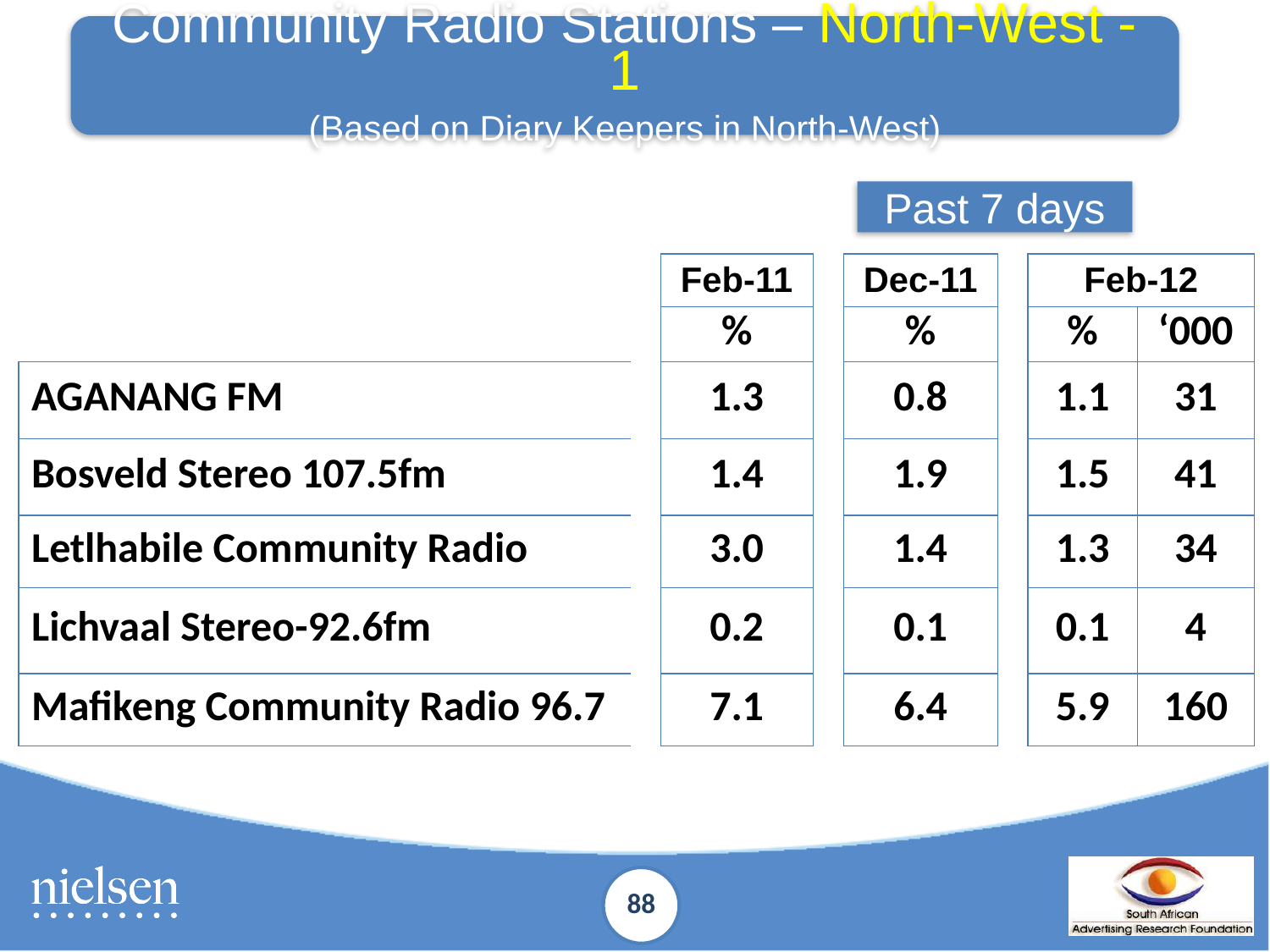

Community Radio Stations – North-West - 1
(Based on Diary Keepers in North-West)
Past 7 days
|  |  | Feb-11 |  | Dec-11 |  | Feb-12 |  |
| --- | --- | --- | --- | --- | --- | --- | --- |
|  |  | % |  | % |  | % | ‘000 |
| AGANANG FM |  | 1.3 |  | 0.8 |  | 1.1 | 31 |
| Bosveld Stereo 107.5fm |  | 1.4 |  | 1.9 |  | 1.5 | 41 |
| Letlhabile Community Radio |  | 3.0 |  | 1.4 |  | 1.3 | 34 |
| Lichvaal Stereo-92.6fm |  | 0.2 |  | 0.1 |  | 0.1 | 4 |
| Mafikeng Community Radio 96.7 |  | 7.1 |  | 6.4 |  | 5.9 | 160 |